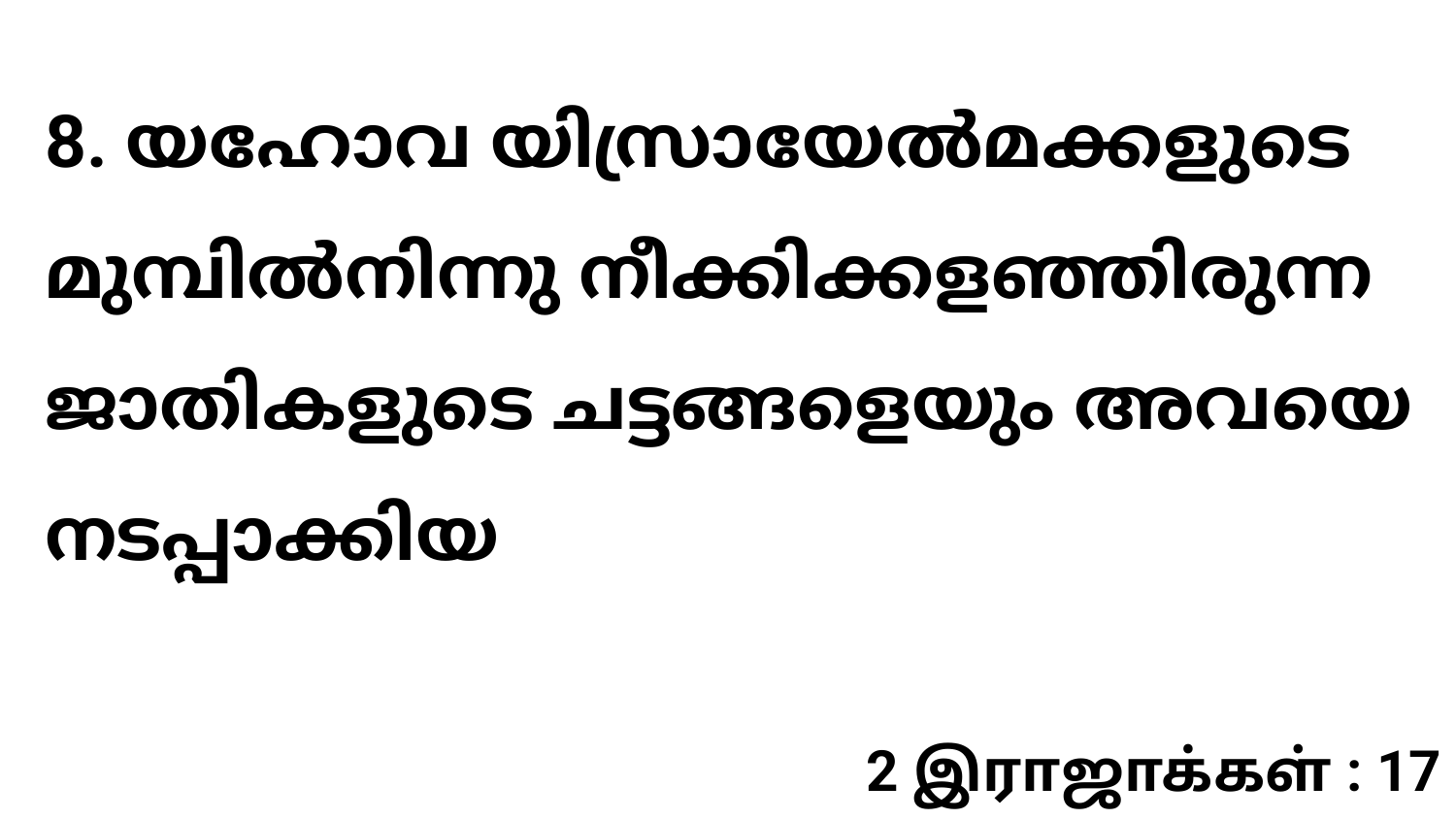

8. യഹോവ യിസ്രായേൽമക്കളുടെ മുമ്പിൽനിന്നു നീക്കിക്കളഞ്ഞിരുന്ന ജാതികളുടെ ചട്ടങ്ങളെയും അവയെ നടപ്പാക്കിയ
2 இராஜாக்கள் : 17